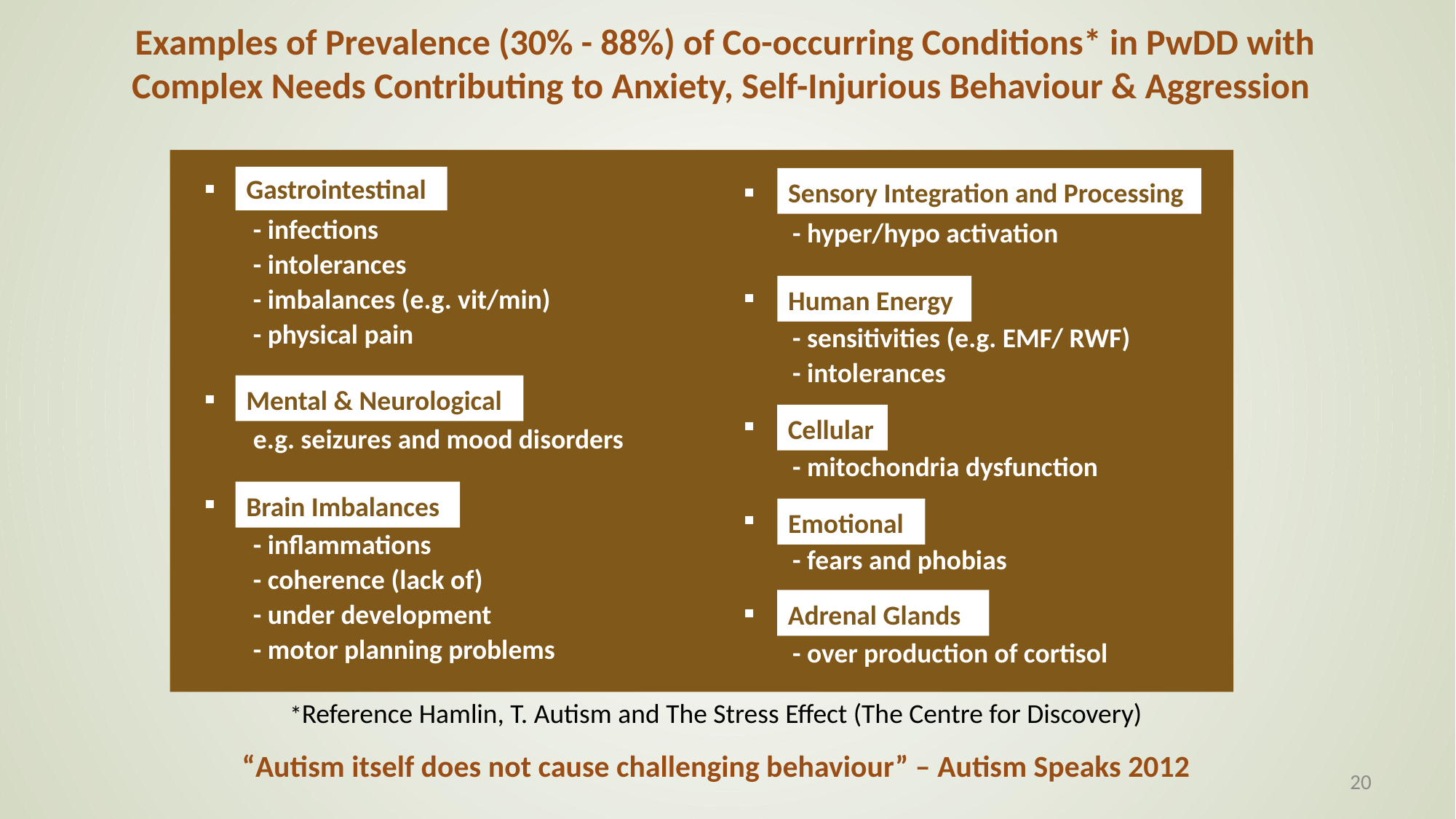

11, 2016
Examples of Prevalence (30% - 88%) of Co-occurring Conditions* in PwDD with Complex Needs Contributing to Anxiety, Self-Injurious Behaviour & Aggression

Gastrointestinal
Sensory Integration and Processing
Gastrointestinal
        - infections
        - intolerances
        - imbalances (e.g. vit/min)
        - physical pain

Mental & Neurological
        e.g. seizures and mood disorders

Brain Imbalances
        - inflammations
        - coherence (lack of)
        - under development
        - motor planning problems
Sensory Processing
        - hyper/hypo activation

Human Energy
        - sensitivities (e.g. EMF/ RWF)
        - intolerances

Cellular
        - mitochondria dysfunction

Emotional
        - fears and phobias

Adrenal Glands
        - over production of cortisol

Human Energy
Mental & Neurological
Cellular
Brain Imbalances
Emotional
Adrenal Glands
*Reference Hamlin, T. Autism and The Stress Effect (The Centre for Discovery)

“Autism itself does not cause challenging behaviour” – Autism Speaks 2012
20